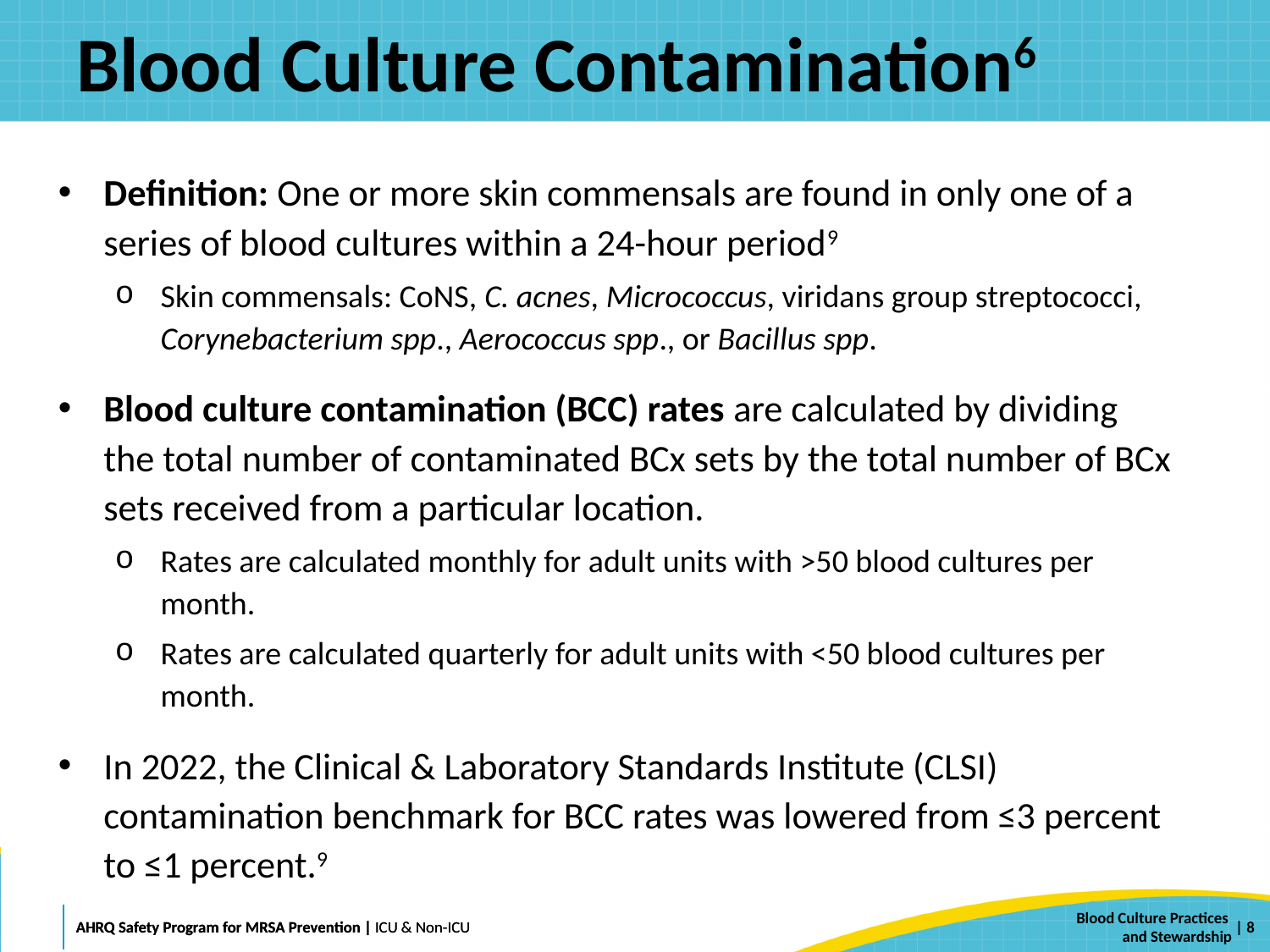

# Blood Culture Contamination6
Definition: One or more skin commensals are found in only one of a series of blood cultures within a 24-hour period9
Skin commensals: CoNS, C. acnes, Micrococcus, viridans group streptococci, Corynebacterium spp., Aerococcus spp., or Bacillus spp.
Blood culture contamination (BCC) rates are calculated by dividing the total number of contaminated BCx sets by the total number of BCx sets received from a particular location.
Rates are calculated monthly for adult units with >50 blood cultures per month.
Rates are calculated quarterly for adult units with <50 blood cultures per month.
In 2022, the Clinical & Laboratory Standards Institute (CLSI) contamination benchmark for BCC rates was lowered from ≤3 percent to ≤1 percent.9
 | 8